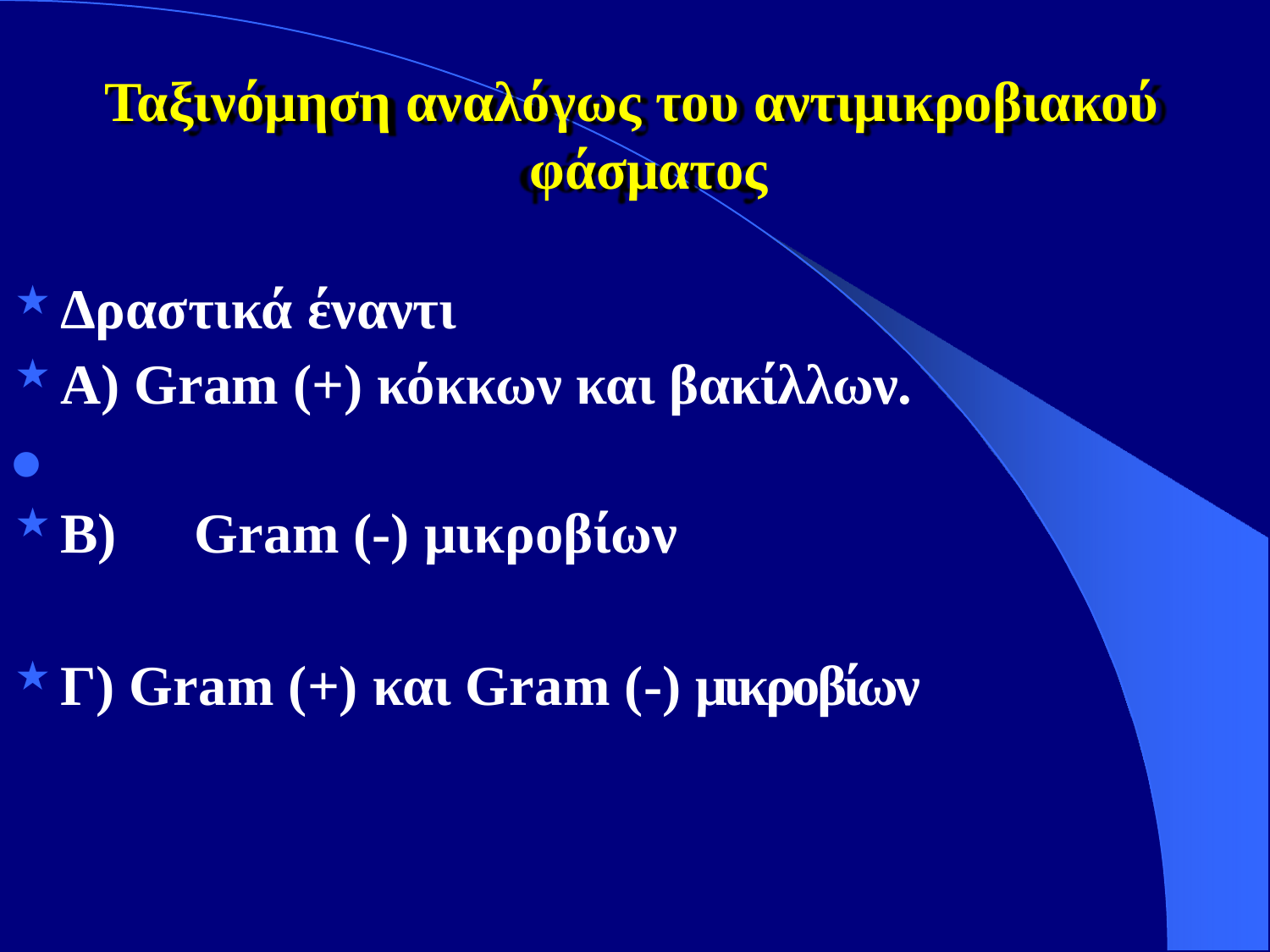

# Ταξινόμηση αναλόγως του αντιμικροβιακού  φάσματος
Δραστικά έναντι
Α) Gram (+) κόκκων και βακίλλων.
⚫
Β)	Gram (-) μικροβίων

Γ) Gram (+) και Gram (-) μικροβίων